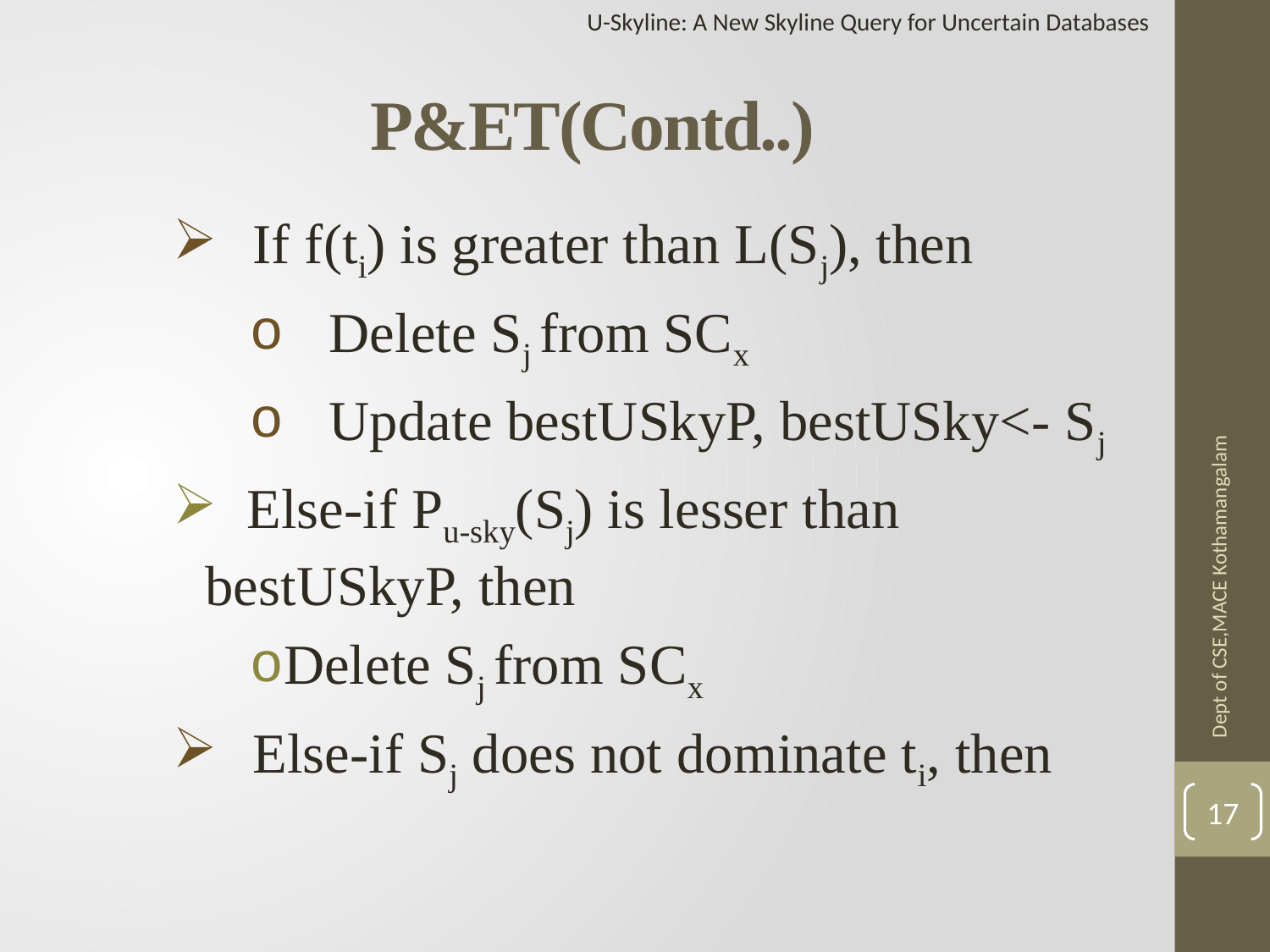

U-Skyline: A New Skyline Query for Uncertain Databases
# P&ET(Contd..)
If f(ti) is greater than L(Sj), then
Delete Sj from SCx
Update bestUSkyP, bestUSky<- Sj
  Else-if Pu-sky(Sj) is lesser than 	bestUSkyP, then
Delete Sj from SCx
Else-if Sj does not dominate ti, then

Dept of CSE,MACE Kothamangalam
17